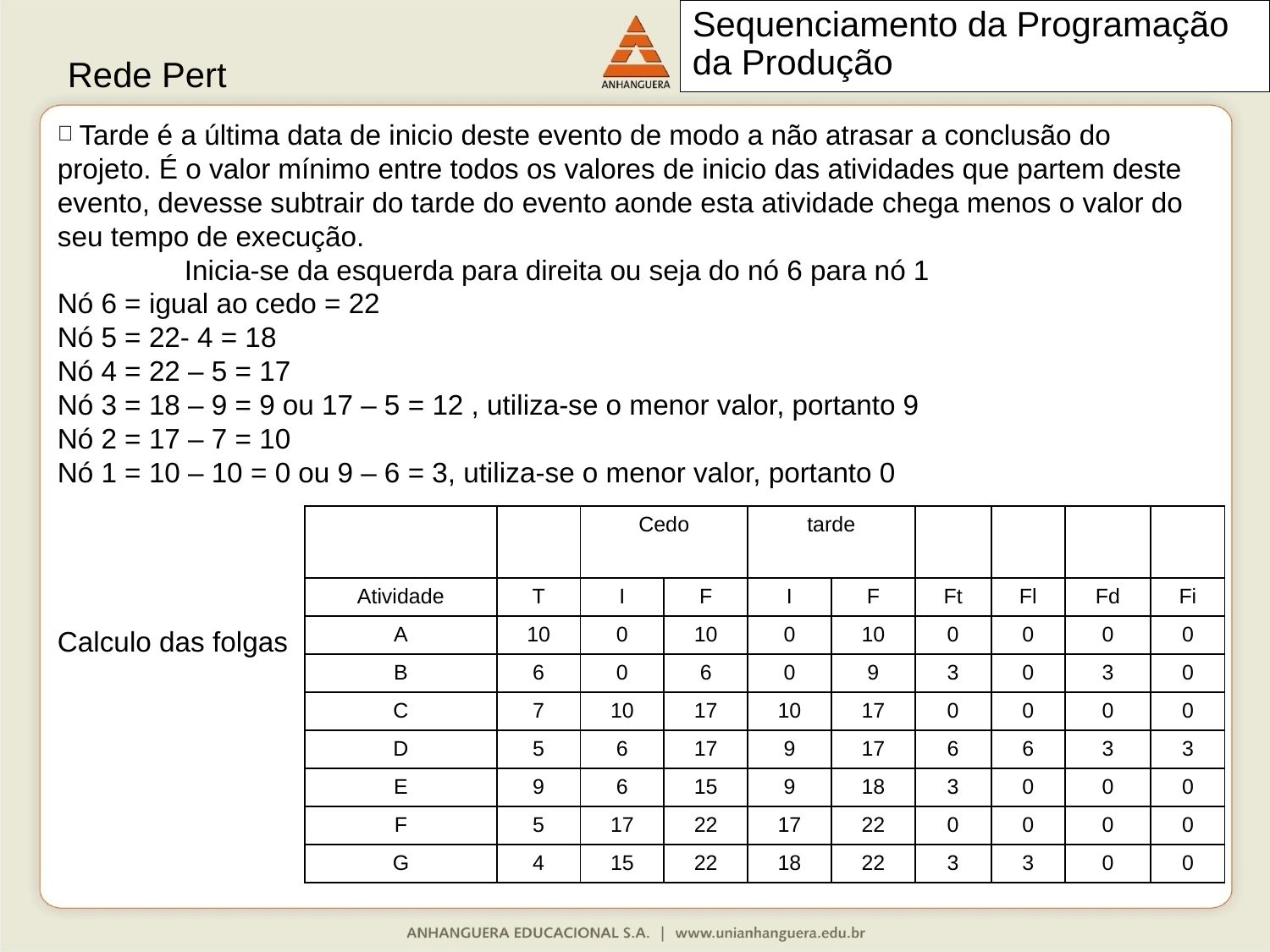

# Sequenciamento da Programação da Produção

Rede Pert

 Tarde é a última data de inicio deste evento de modo a não atrasar a conclusão do projeto. É o valor mínimo entre todos os valores de inicio das atividades que partem deste evento, devesse subtrair do tarde do evento aonde esta atividade chega menos o valor do seu tempo de execução.
	Inicia-se da esquerda para direita ou seja do nó 6 para nó 1
Nó 6 = igual ao cedo = 22
Nó 5 = 22- 4 = 18
Nó 4 = 22 – 5 = 17
Nó 3 = 18 – 9 = 9 ou 17 – 5 = 12 , utiliza-se o menor valor, portanto 9
Nó 2 = 17 – 7 = 10
Nó 1 = 10 – 10 = 0 ou 9 – 6 = 3, utiliza-se o menor valor, portanto 0

Calculo das folgas

|  |  | Cedo |  | tarde |  |  |  |  |  |
| --- | --- | --- | --- | --- | --- | --- | --- | --- | --- |
| Atividade | T | I | F | I | F | Ft | Fl | Fd | Fi |
| A | 10 | 0 | 10 | 0 | 10 | 0 | 0 | 0 | 0 |
| B | 6 | 0 | 6 | 0 | 9 | 3 | 0 | 3 | 0 |
| C | 7 | 10 | 17 | 10 | 17 | 0 | 0 | 0 | 0 |
| D | 5 | 6 | 17 | 9 | 17 | 6 | 6 | 3 | 3 |
| E | 9 | 6 | 15 | 9 | 18 | 3 | 0 | 0 | 0 |
| F | 5 | 17 | 22 | 17 | 22 | 0 | 0 | 0 | 0 |
| G | 4 | 15 | 22 | 18 | 22 | 3 | 3 | 0 | 0 |